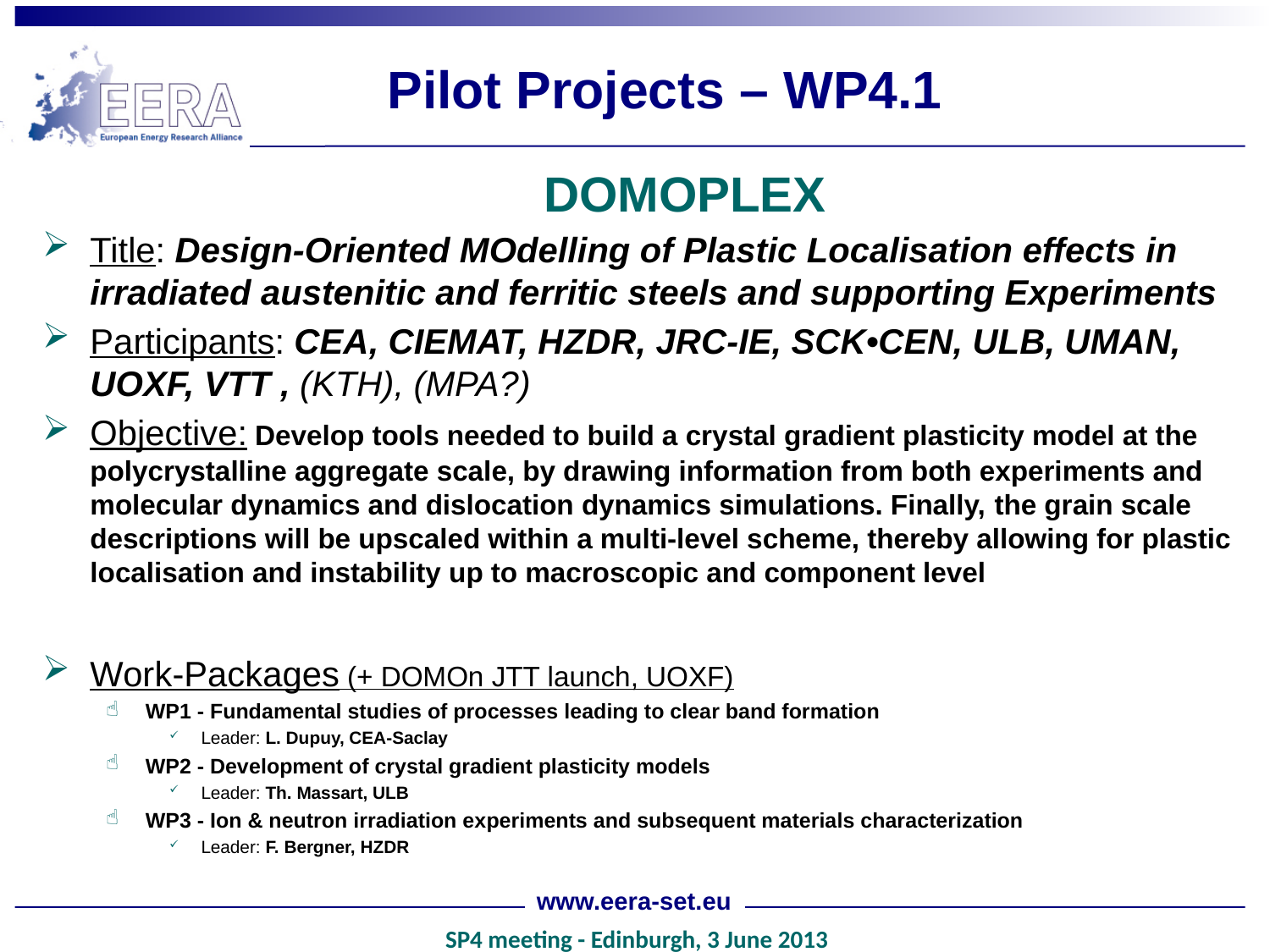

# Pilot Projects – WP4.1
DOMOPLEX
Title: Design-Oriented MOdelling of Plastic Localisation effects in irradiated austenitic and ferritic steels and supporting Experiments
Participants: CEA, CIEMAT, HZDR, JRC-IE, SCK•CEN, ULB, UMAN, UOXF, VTT , (KTH), (MPA?)
Objective: Develop tools needed to build a crystal gradient plasticity model at the polycrystalline aggregate scale, by drawing information from both experiments and molecular dynamics and dislocation dynamics simulations. Finally, the grain scale descriptions will be upscaled within a multi-level scheme, thereby allowing for plastic localisation and instability up to macroscopic and component level

Work-Packages (+ DOMOn JTT launch, UOXF)
WP1 - Fundamental studies of processes leading to clear band formation
Leader: L. Dupuy, CEA-Saclay
WP2 - Development of crystal gradient plasticity models
Leader: Th. Massart, ULB
WP3 - Ion & neutron irradiation experiments and subsequent materials characterization
Leader: F. Bergner, HZDR

www.eera-set.eu